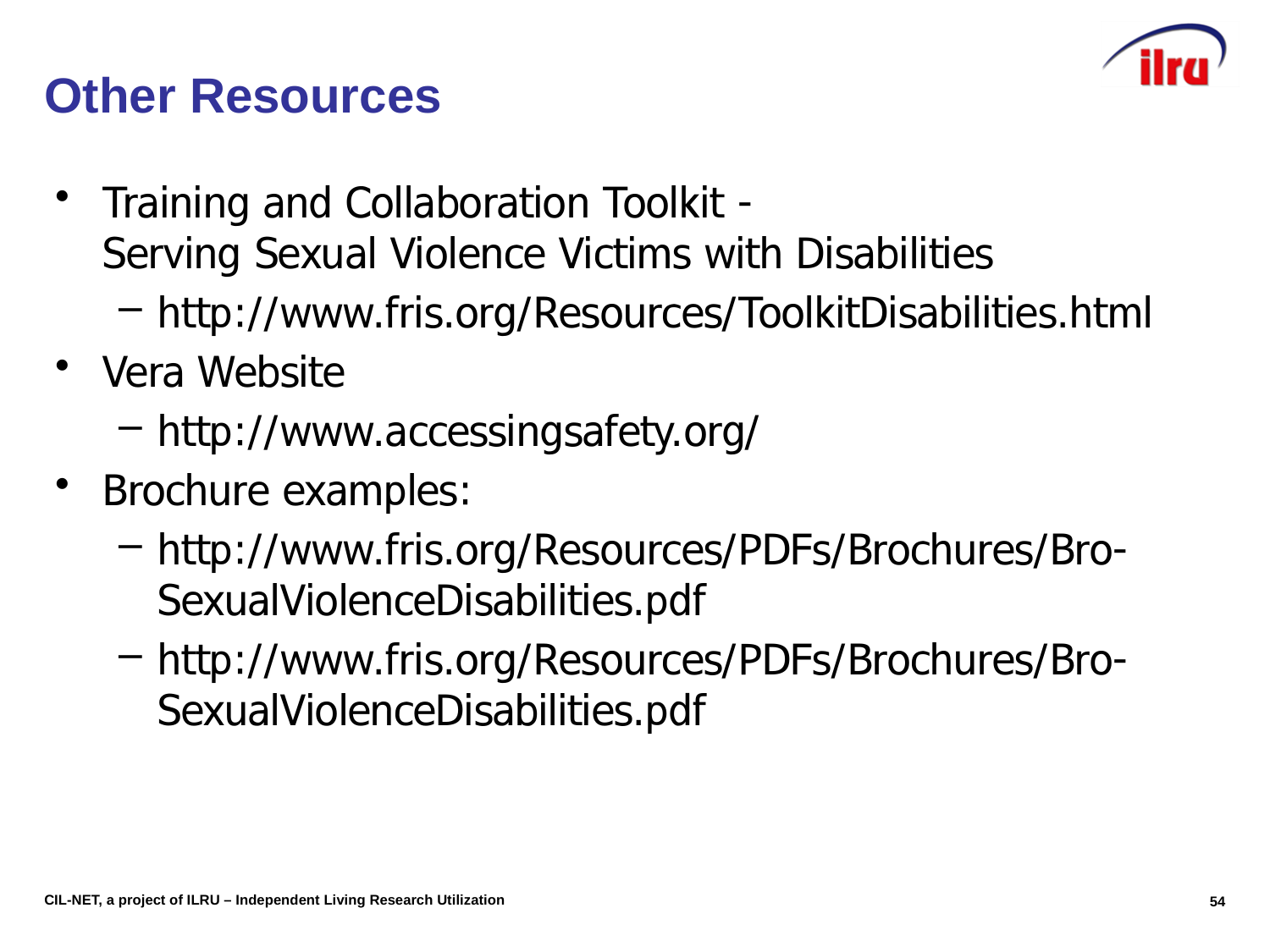

# Other Resources
Training and Collaboration Toolkit -
Serving Sexual Violence Victims with Disabilities
http://www.fris.org/Resources/ToolkitDisabilities.html
Vera Website
http://www.accessingsafety.org/
Brochure examples:
http://www.fris.org/Resources/PDFs/Brochures/Bro-SexualViolenceDisabilities.pdf
http://www.fris.org/Resources/PDFs/Brochures/Bro-SexualViolenceDisabilities.pdf

54